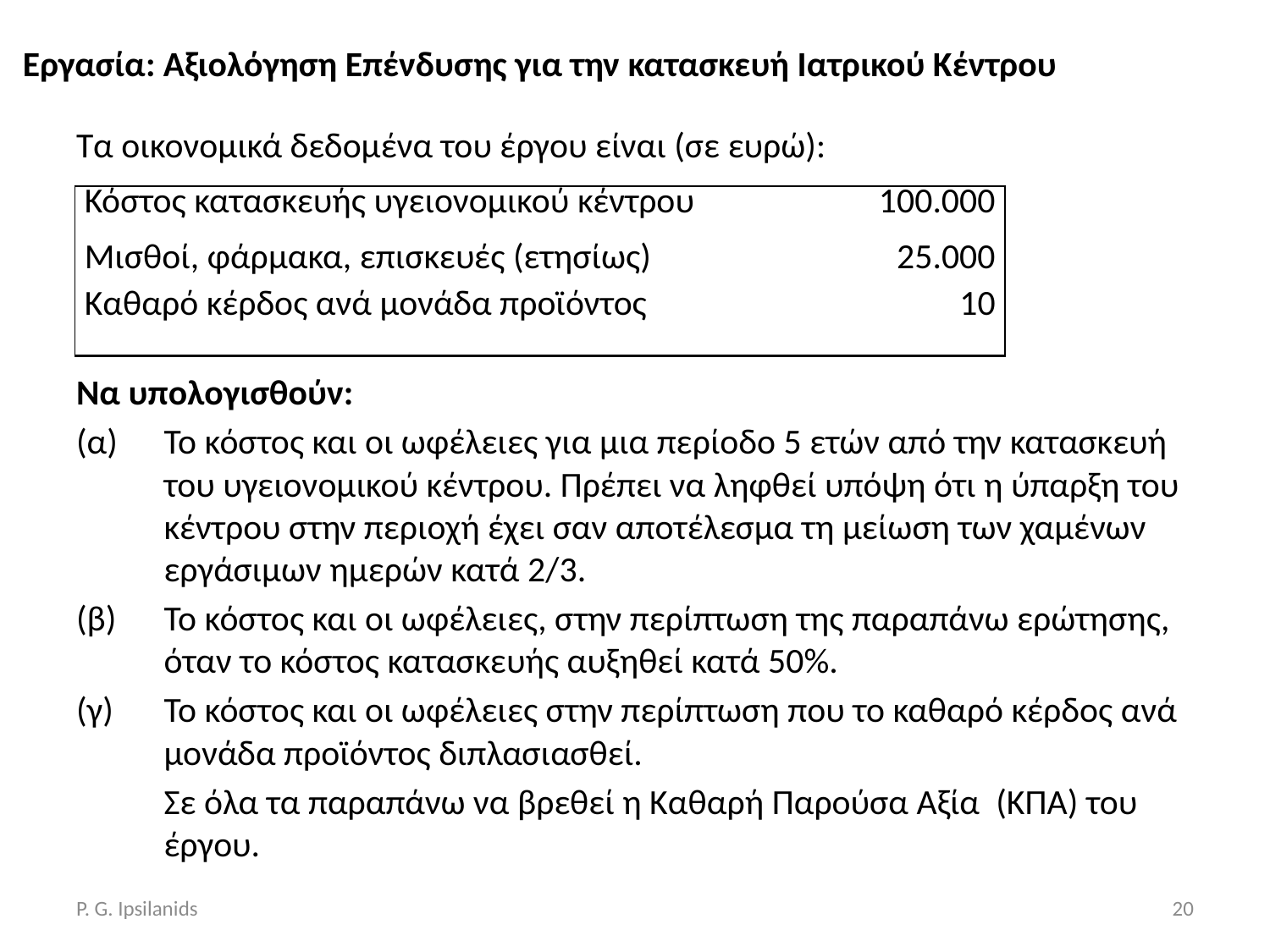

# Εργασία: Αξιολόγηση Επένδυσης για την κατασκευή Ιατρικού Κέντρου
Τα οικονομικά δεδομένα του έργου είναι (σε ευρώ):

Να υπολογισθούν:
(α)	Το κόστος και οι ωφέλειες για μια περίοδο 5 ετών από την κατασκευή του υγειονομικού κέντρου. Πρέπει να ληφθεί υπόψη ότι η ύπαρξη του κέντρου στην περιοχή έχει σαν αποτέλεσμα τη μείωση των χαμένων εργάσιμων ημερών κατά 2/3.
(β)	Το κόστος και οι ωφέλειες, στην περίπτωση της παραπάνω ερώτησης, όταν το κόστος κατασκευής αυξηθεί κατά 50%.
(γ)	Το κόστος και οι ωφέλειες στην περίπτωση που το καθαρό κέρδος ανά μονάδα προϊόντος διπλασιασθεί.
Σε όλα τα παραπάνω να βρεθεί η Καθαρή Παρούσα Αξία  (ΚΠΑ) του έργου.

| Κόστος κατασκευής υγειονομικού κέντρου | 100.000 |
| --- | --- |
| Μισθοί, φάρμακα, επισκευές (ετησίως) | 25.000 |
| Καθαρό κέρδος ανά μονάδα προϊόντος | 10 |
P. G. Ipsilanids

20